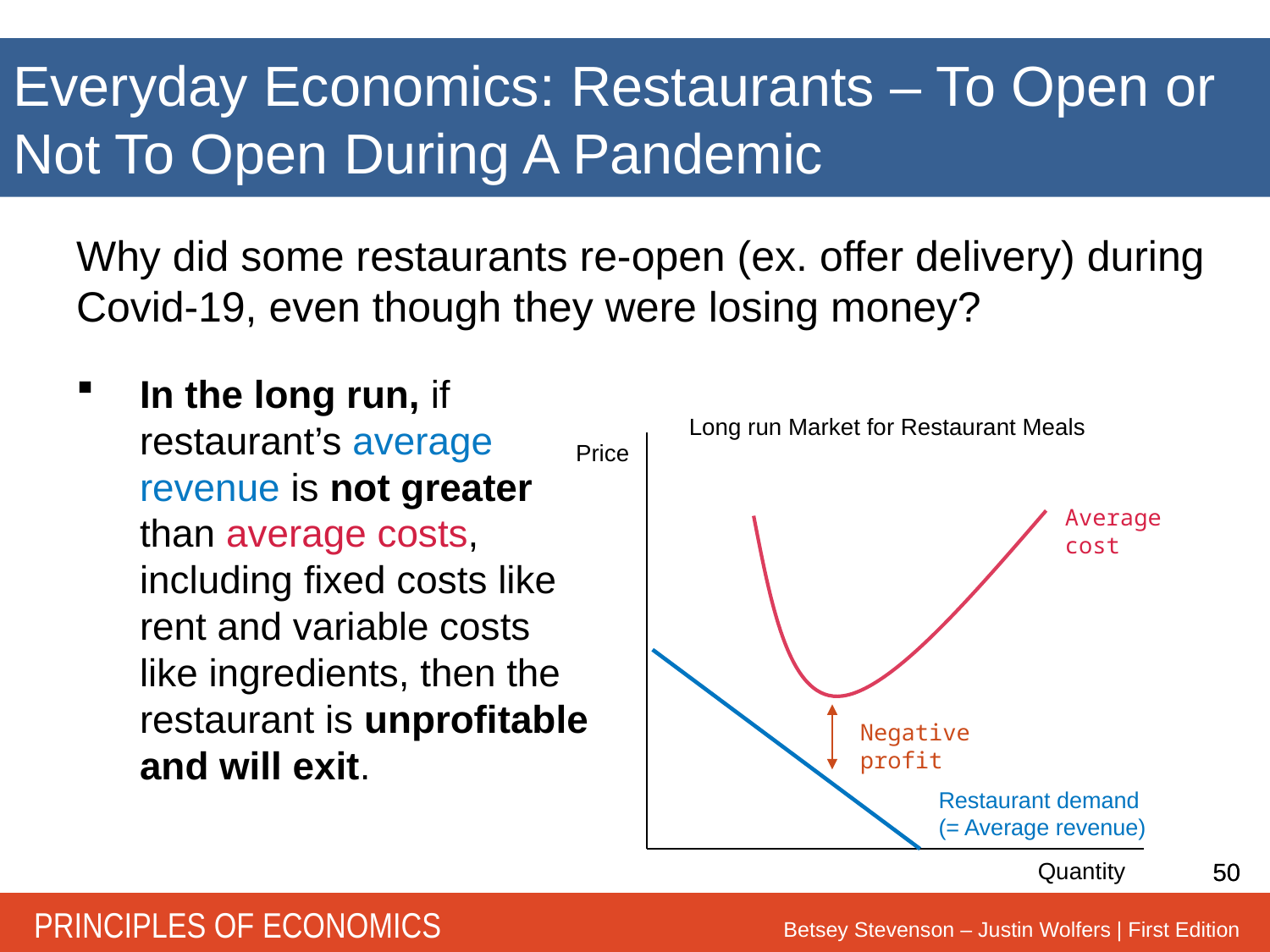

# Everyday Economics: Restaurants – To Open or Not To Open During A Pandemic
Why did some restaurants re-open (ex. offer delivery) during Covid-19, even though they were losing money?
In the long run, if restaurant’s average revenue is not greater than average costs, including fixed costs like rent and variable costs like ingredients, then the restaurant is unprofitable and will exit.
Long run Market for Restaurant Meals
Price
Average cost

Negative profit
Restaurant demand
(= Average revenue)
Quantity